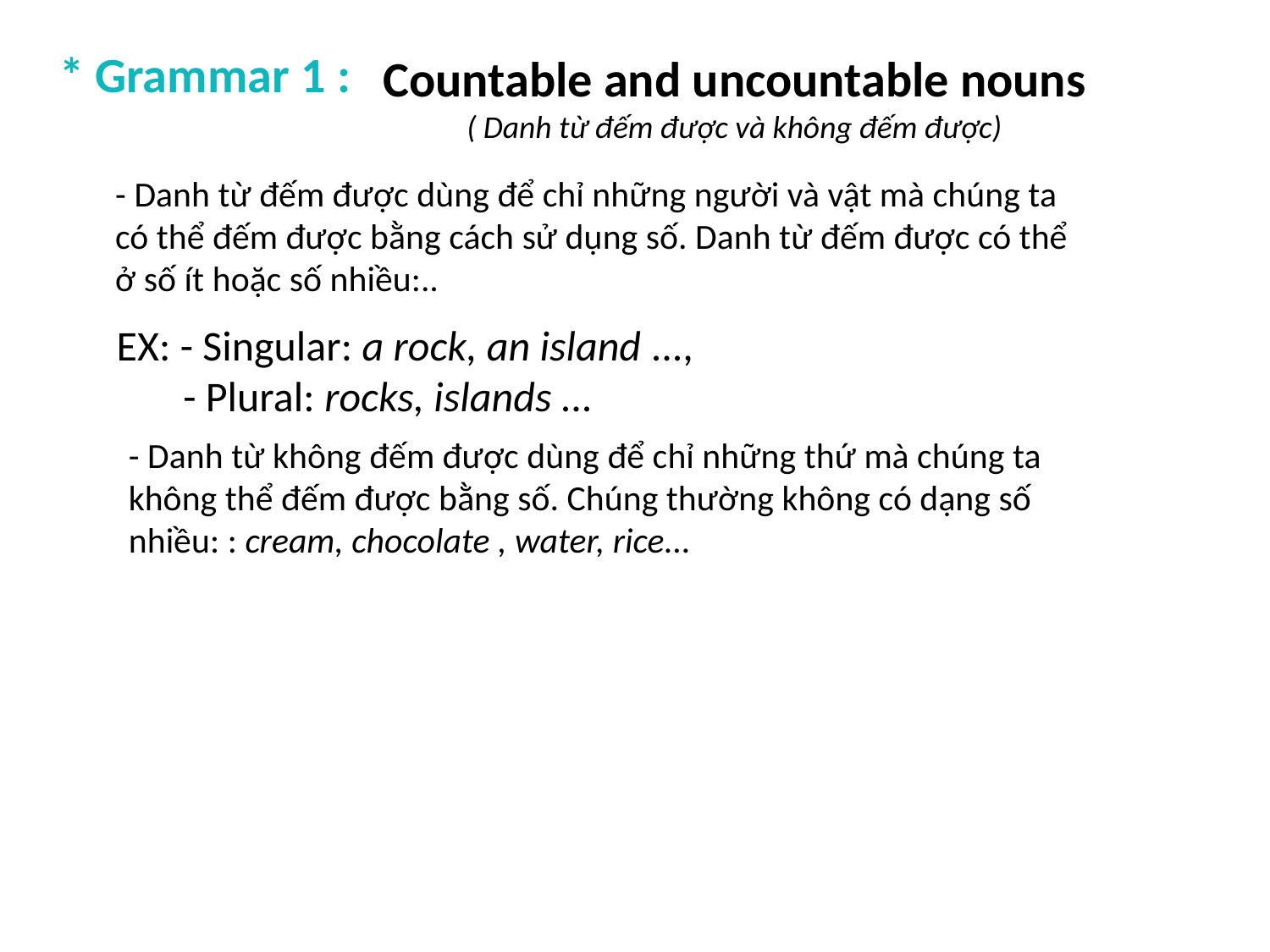

* Grammar 1 :
Countable and uncountable nouns
( Danh từ đếm được và không đếm được)
- Danh từ đếm được dùng để chỉ những người và vật mà chúng ta có thể đếm được bằng cách sử dụng số. Danh từ đếm được có thể ở số ít hoặc số nhiều:..
      EX: - Singular: a rock, an island ...,
             - Plural: rocks, islands ...
- Danh từ không đếm được dùng để chỉ những thứ mà chúng ta không thể đếm được bằng số. Chúng thường không có dạng số nhiều: : cream, chocolate , water, rice...